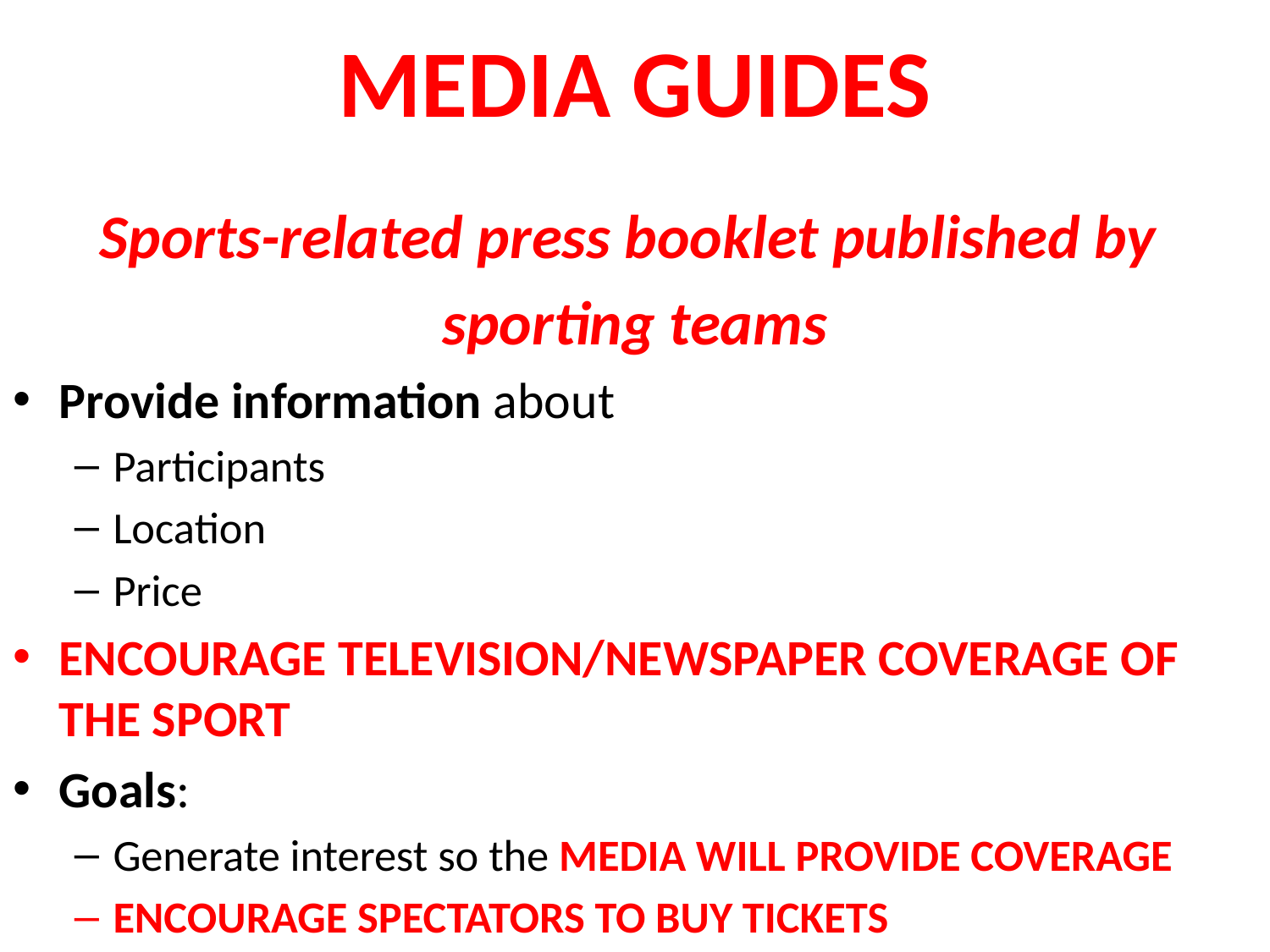

# MEDIA GUIDES
Sports-related press booklet published by
sporting teams
Provide information about
Participants
Location
Price
ENCOURAGE TELEVISION/NEWSPAPER COVERAGE OF THE SPORT
Goals:
Generate interest so the MEDIA WILL PROVIDE COVERAGE
ENCOURAGE SPECTATORS TO BUY TICKETS